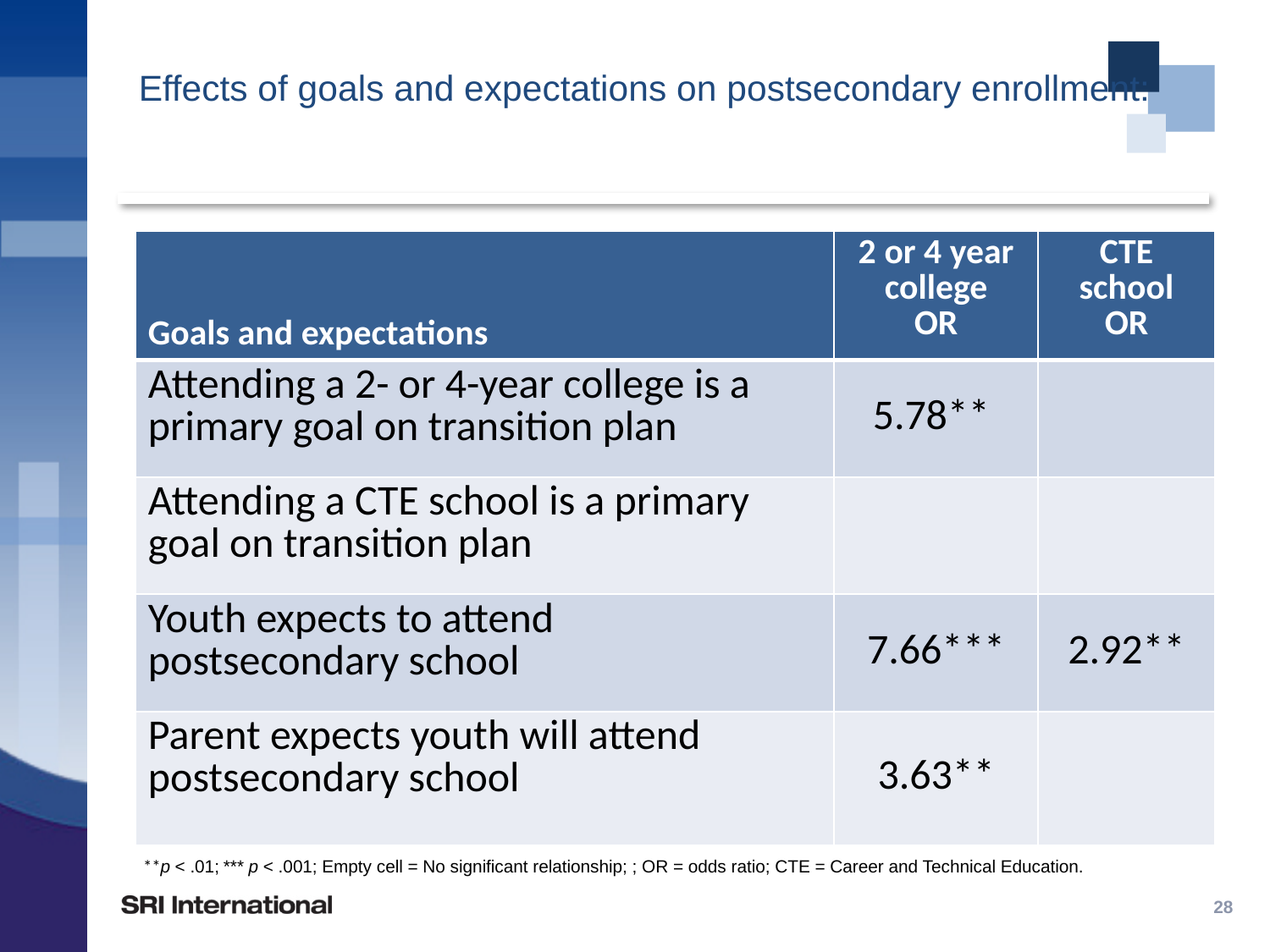

# Effects of goals and expectations on postsecondary enrollment:
| Goals and expectations | 2 or 4 year college OR | CTE school OR |
| --- | --- | --- |
| Attending a 2- or 4-year college is a primary goal on transition plan | 5.78\*\* |  |
| Attending a CTE school is a primary goal on transition plan |  |  |
| Youth expects to attend postsecondary school | 7.66\*\*\* | 2.92\*\* |
| Parent expects youth will attend postsecondary school | 3.63\*\* |  |
 **p < .01; *** p < .001; Empty cell = No significant relationship; ; OR = odds ratio; CTE = Career and Technical Education.
28